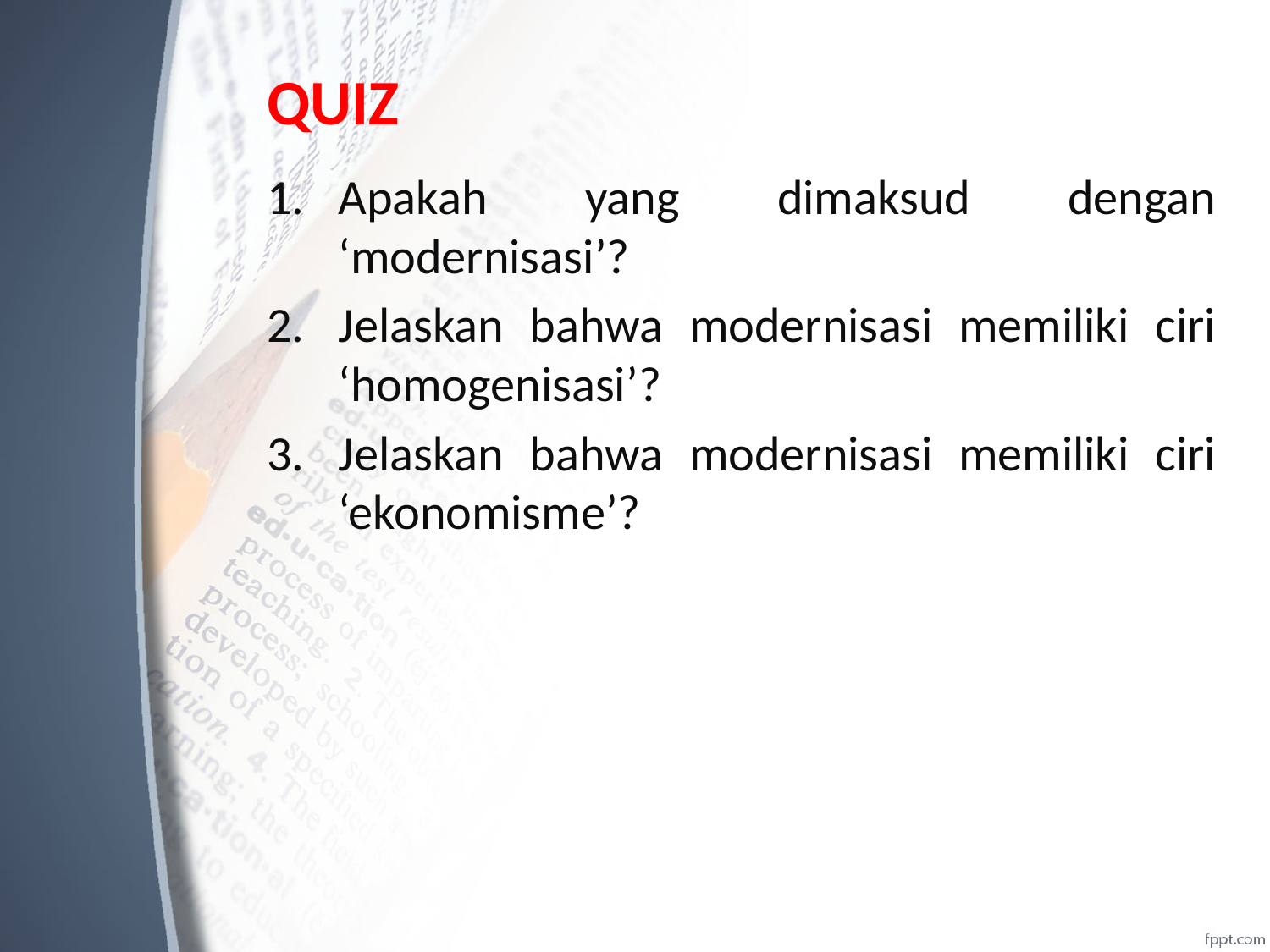

# QUIZ
Apakah yang dimaksud dengan ‘modernisasi’?
Jelaskan bahwa modernisasi memiliki ciri ‘homogenisasi’?
Jelaskan bahwa modernisasi memiliki ciri ‘ekonomisme’?